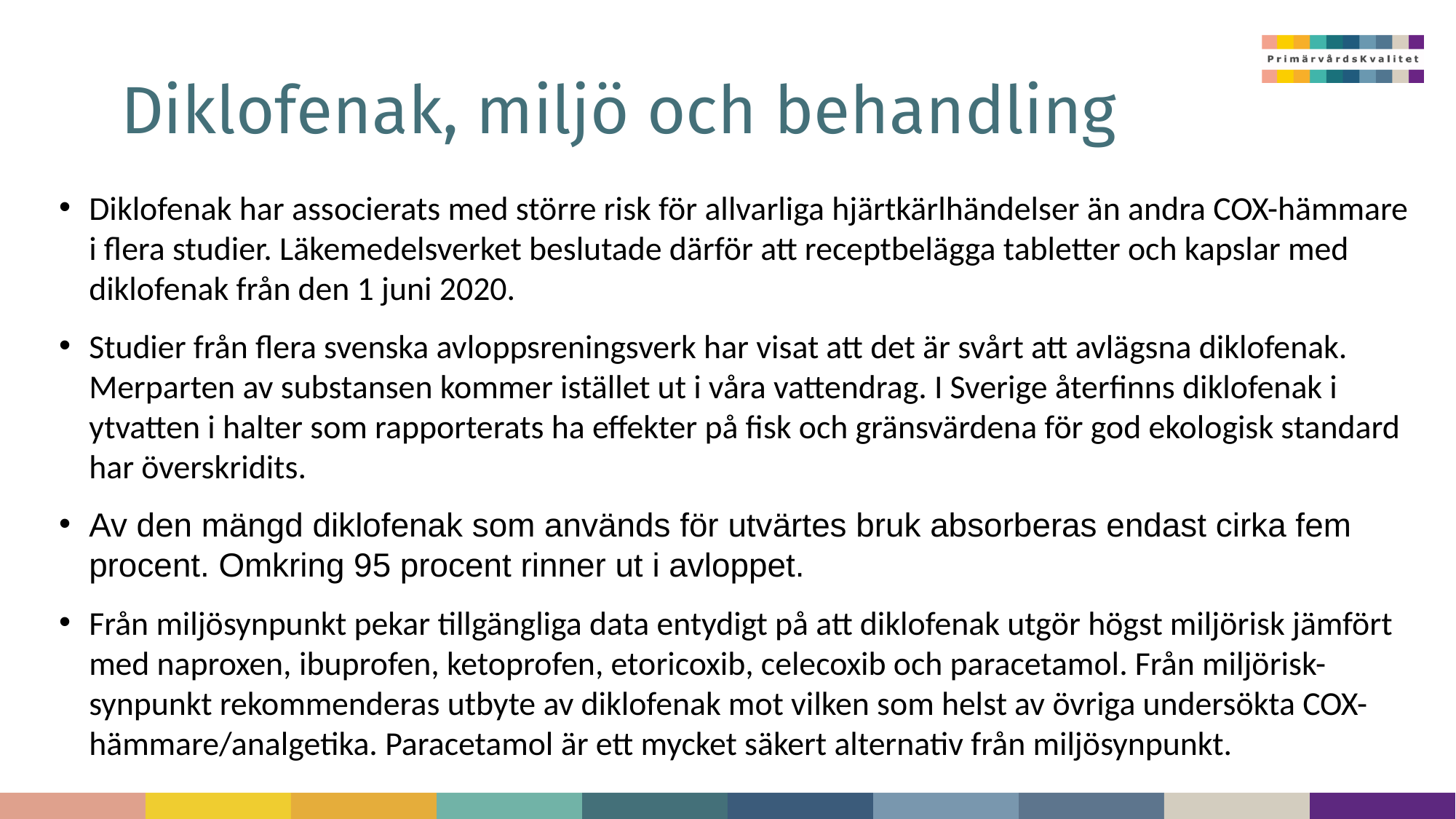

# Diklofenak, miljö och behandling
Diklofenak har associerats med större risk för allvarliga hjärtkärlhändelser än andra COX-hämmare i flera studier. Läkemedelsverket beslutade därför att receptbelägga tabletter och kapslar med diklofenak från den 1 juni 2020.
Studier från flera svenska avloppsreningsverk har visat att det är svårt att avlägsna diklofenak. Merparten av substansen kommer istället ut i våra vattendrag. I Sverige återfinns diklofenak i ytvatten i halter som rapporterats ha effekter på fisk och gränsvärdena för god ekologisk standard har överskridits.
Av den mängd diklofenak som används för utvärtes bruk absorberas endast cirka fem procent. Omkring 95 procent rinner ut i avloppet.
Från miljösynpunkt pekar tillgängliga data entydigt på att diklofenak utgör högst miljörisk jämfört med naproxen, ibuprofen, ketoprofen, etoricoxib, celecoxib och paracetamol. Från miljörisk-synpunkt rekommenderas utbyte av diklofenak mot vilken som helst av övriga undersökta COX-hämmare/analgetika. Paracetamol är ett mycket säkert alternativ från miljösynpunkt.